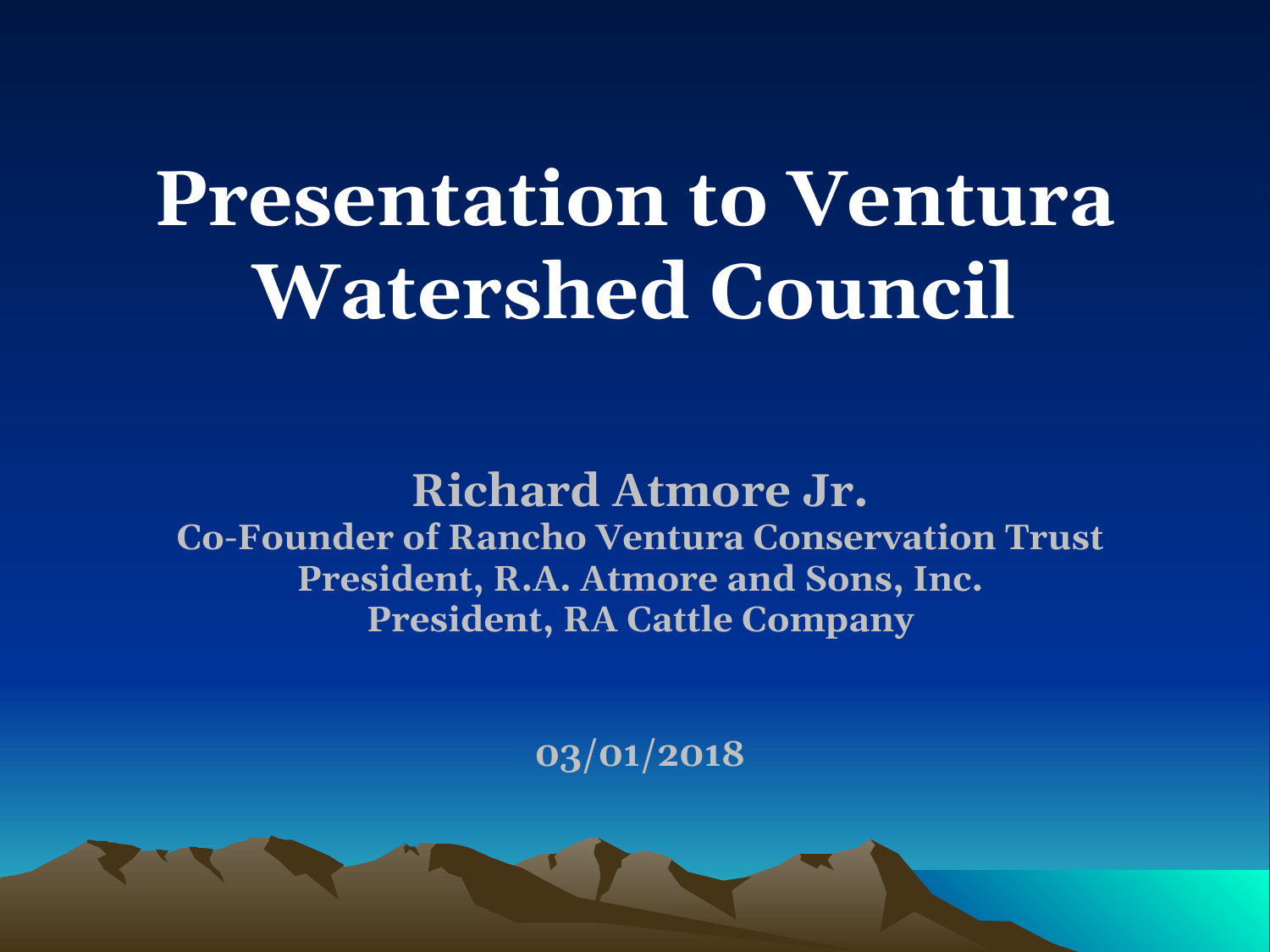

# Presentation to Ventura Watershed Council
Richard Atmore Jr.
Co-Founder of Rancho Ventura Conservation Trust
President, R.A. Atmore and Sons, Inc.
President, RA Cattle Company

03/01/2018